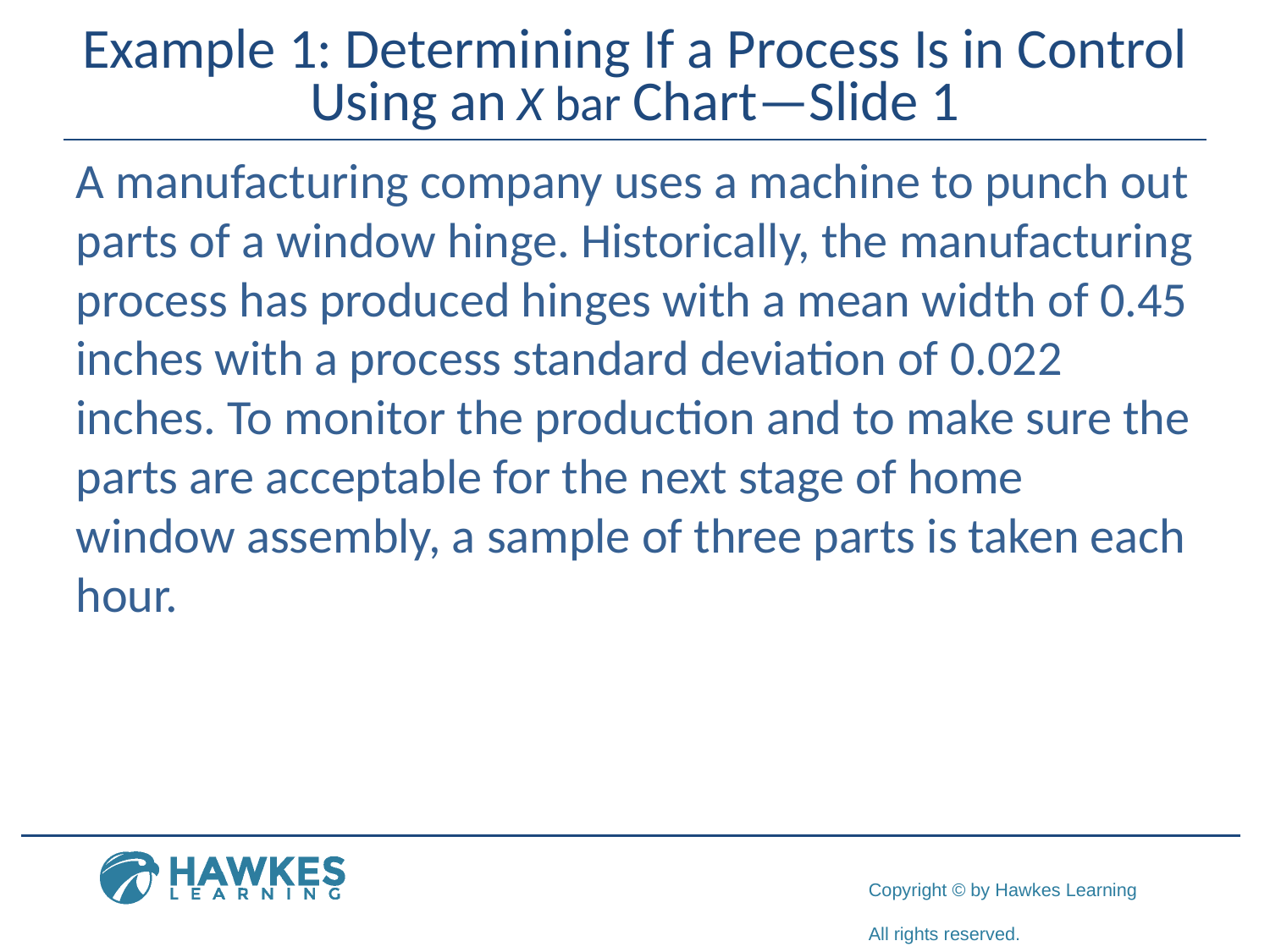

# Example 1: Determining If a Process Is in Control Using an X bar Chart—Slide 1
A manufacturing company uses a machine to punch out parts of a window hinge. Historically, the manufacturing process has produced hinges with a mean width of 0.45 inches with a process standard deviation of 0.022 inches. To monitor the production and to make sure the parts are acceptable for the next stage of home window assembly, a sample of three parts is taken each hour.